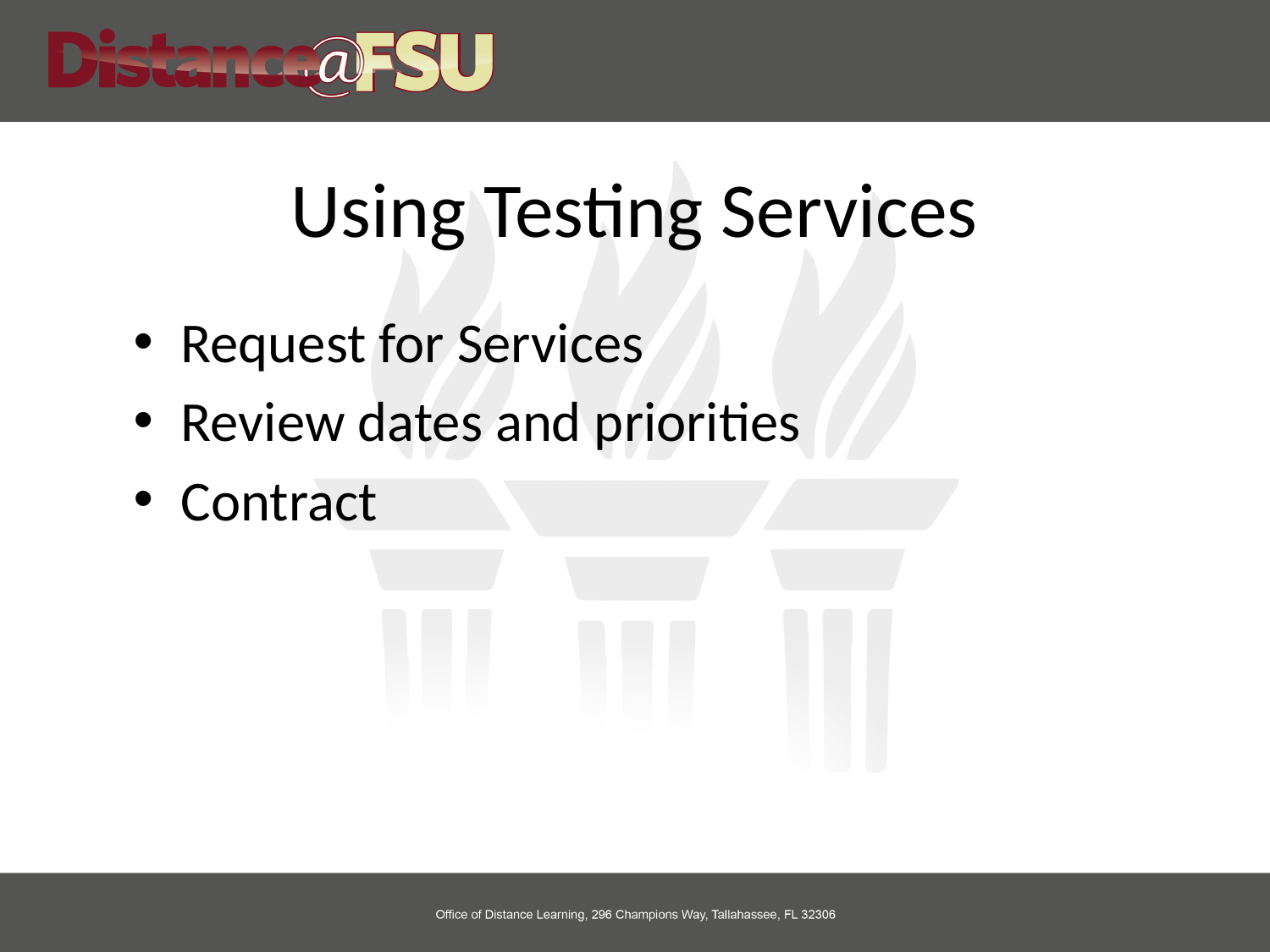

# Using Testing Services
Request for Services
Review dates and priorities
Contract